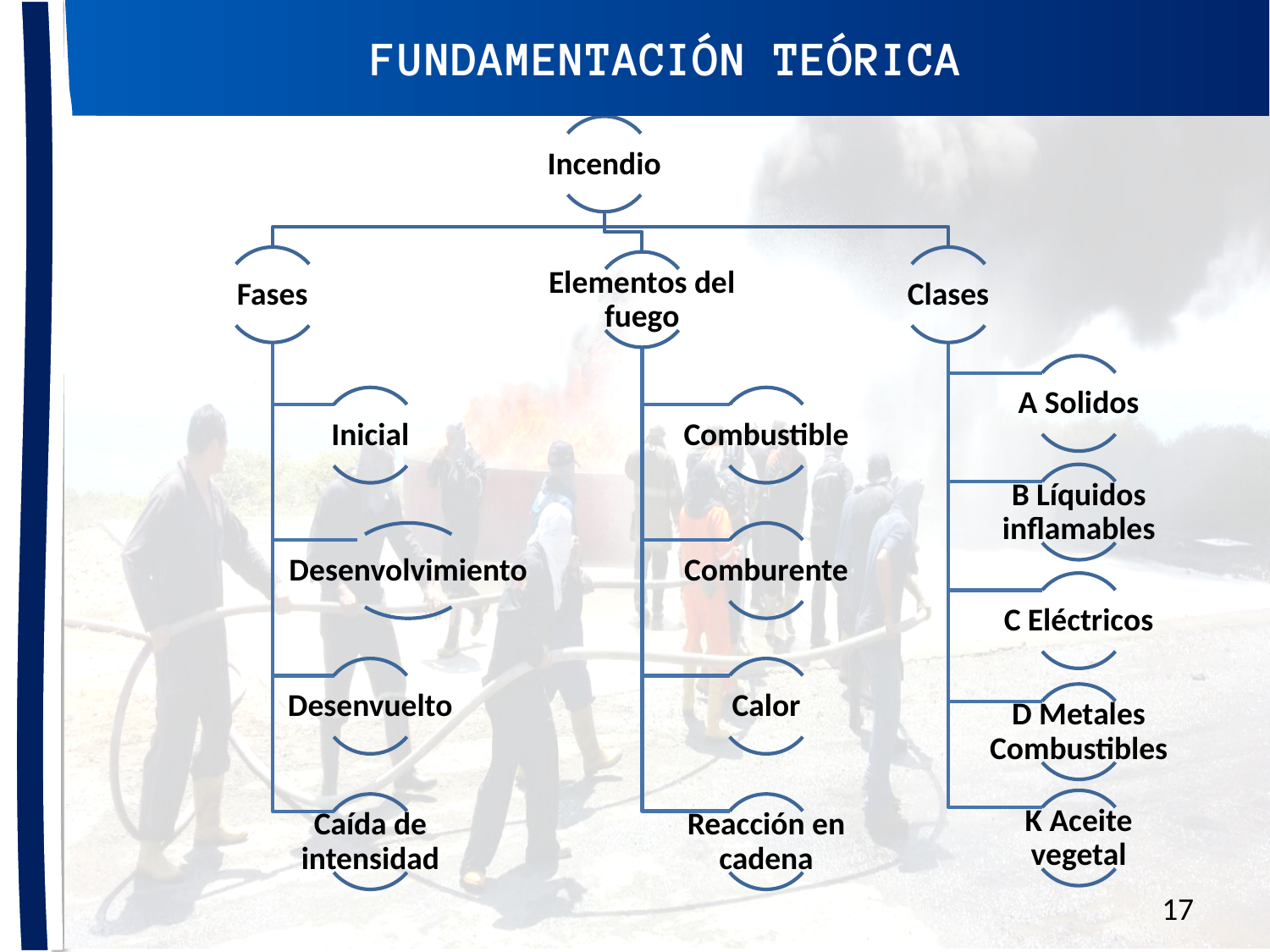

FUNDAMENTACIÓN TEÓRICA
Incendio
Fases
Inicial
Desenvolvimiento
Desenvuelto
Caída de intensidad
Elementos del fuego
Combustible
Comburente
Calor
Reacción en cadena
Clases
A Solidos
B Líquidos inflamables
C Eléctricos
D Metales Combustibles
K Aceite vegetal
17